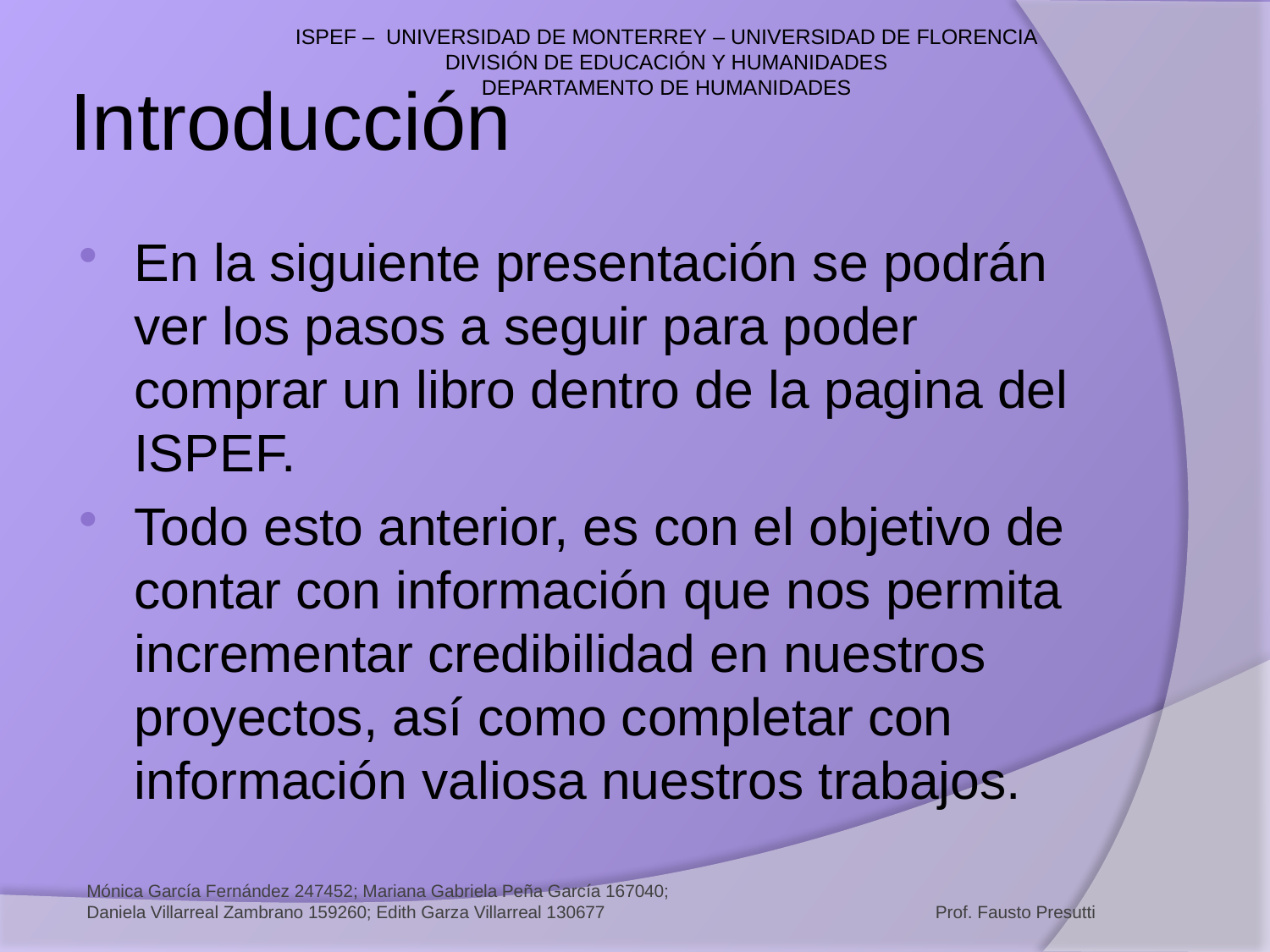

ISPEF –  UNIVERSIDAD DE MONTERREY – UNIVERSIDAD DE FLORENCIA
DIVISIÓN DE EDUCACIÓN Y HUMANIDADES
DEPARTAMENTO DE HUMANIDADES

# Introducción
En la siguiente presentación se podrán ver los pasos a seguir para poder comprar un libro dentro de la pagina del ISPEF.
Todo esto anterior, es con el objetivo de contar con información que nos permita incrementar credibilidad en nuestros proyectos, así como completar con información valiosa nuestros trabajos.
Mónica García Fernández 247452; Mariana Gabriela Peña García 167040;
Daniela Villarreal Zambrano 159260; Edith Garza Villarreal 130677                                                                    Prof. Fausto Presutti